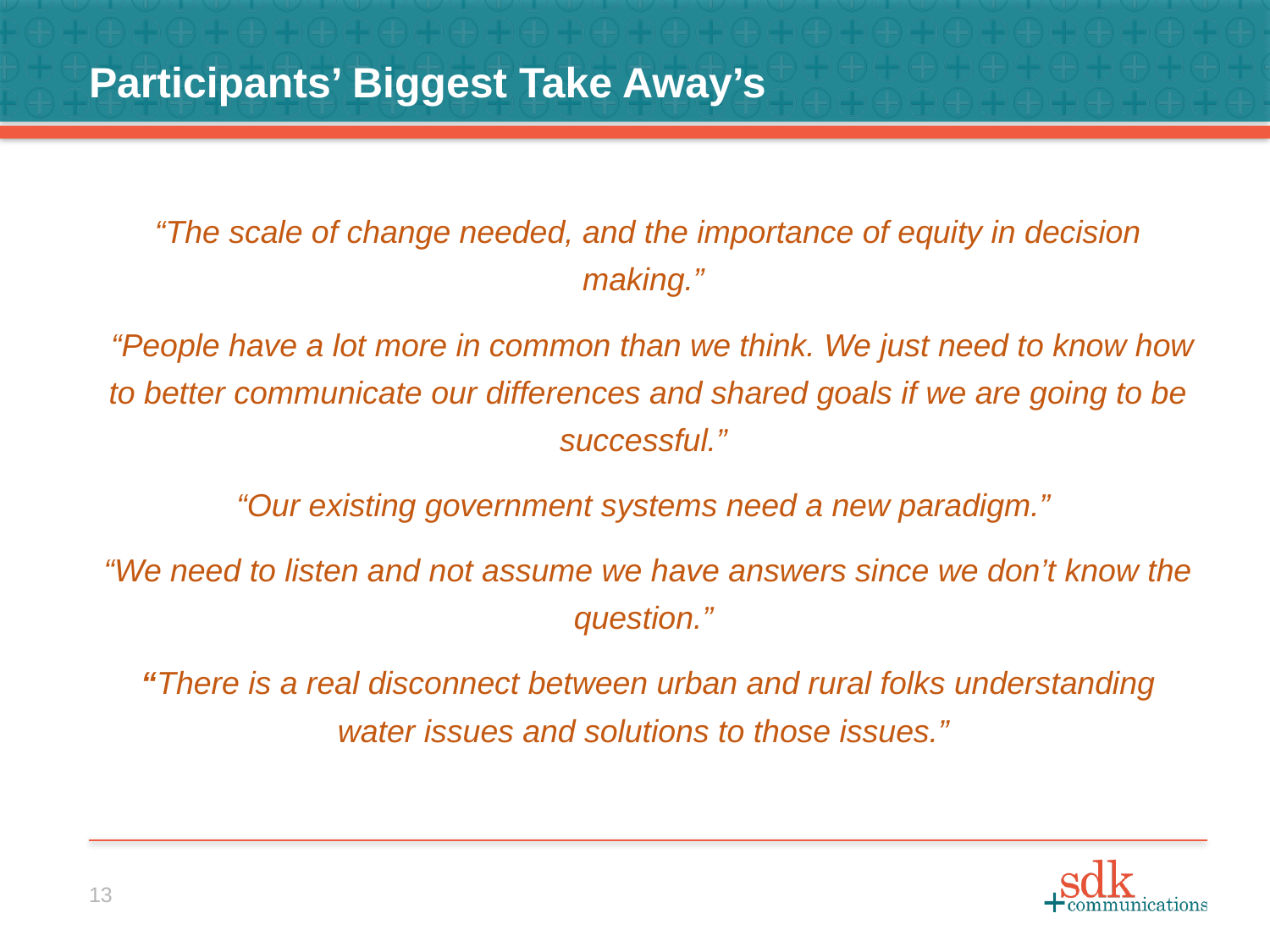

Participants’ Biggest Take Away’s
“The scale of change needed, and the importance of equity in decision making.”
 “People have a lot more in common than we think. We just need to know how to better communicate our differences and shared goals if we are going to be successful.”
“Our existing government systems need a new paradigm.”
“We need to listen and not assume we have answers since we don’t know the question.”
“There is a real disconnect between urban and rural folks understanding water issues and solutions to those issues.”
13